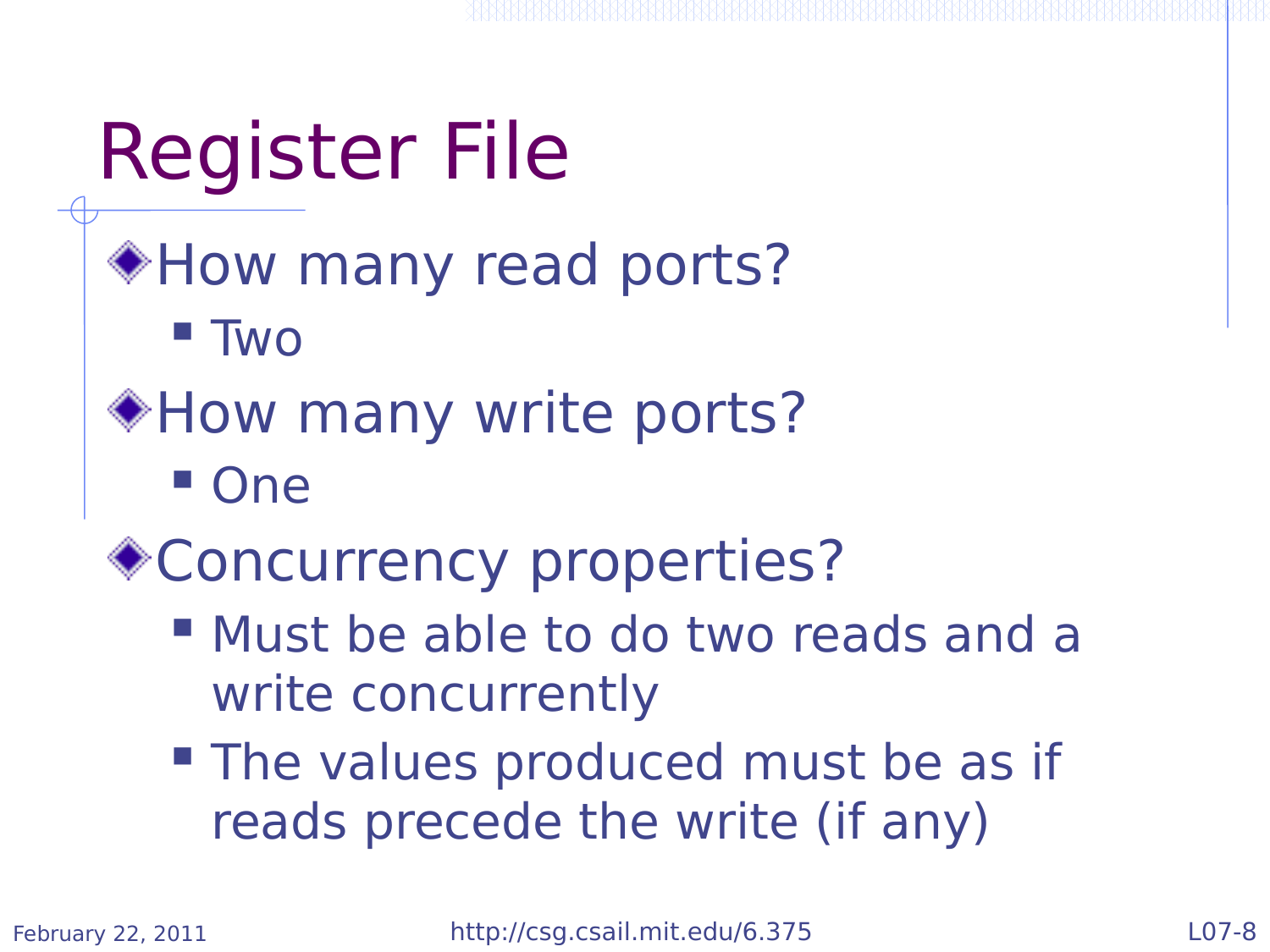

# Register File
How many read ports?
Two
How many write ports?
One
Concurrency properties?
Must be able to do two reads and a write concurrently
The values produced must be as if reads precede the write (if any)
February 22, 2011
http://csg.csail.mit.edu/6.375
L07-8